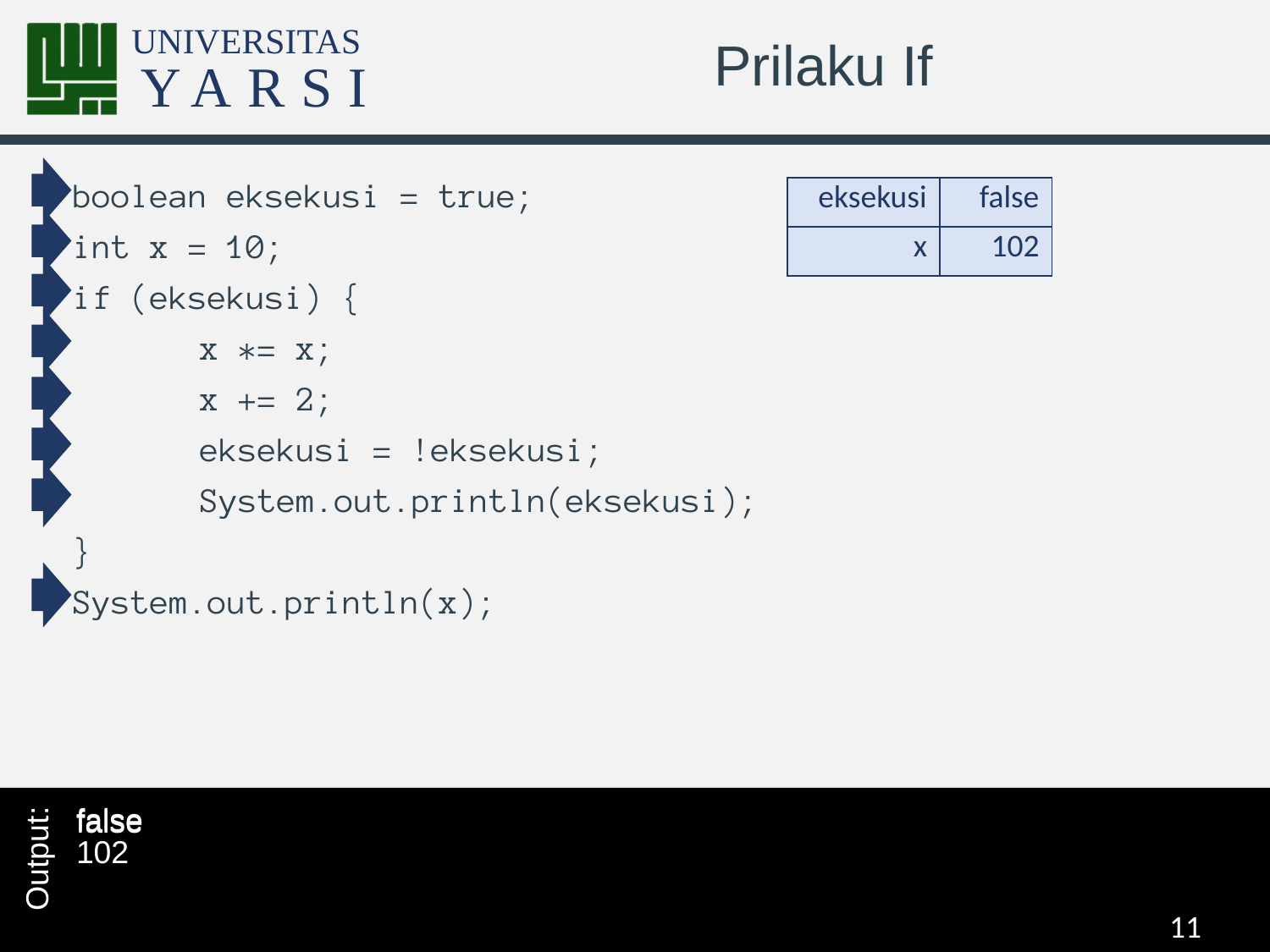

# Prilaku If
boolean eksekusi = true;
int x = 10;
if (eksekusi) {
	x *= x;
	x += 2;
	eksekusi = !eksekusi;
	System.out.println(eksekusi);
}
System.out.println(x);

|  |  |
| --- | --- |
|  |  |
| eksekusi | true |
| --- | --- |
|  |  |
| eksekusi | true |
| --- | --- |
| x | 10 |
| eksekusi | true |
| --- | --- |
| x | 100 |
| eksekusi | true |
| --- | --- |
| x | 102 |
| eksekusi | false |
| --- | --- |
| x | 102 |

false
false
102